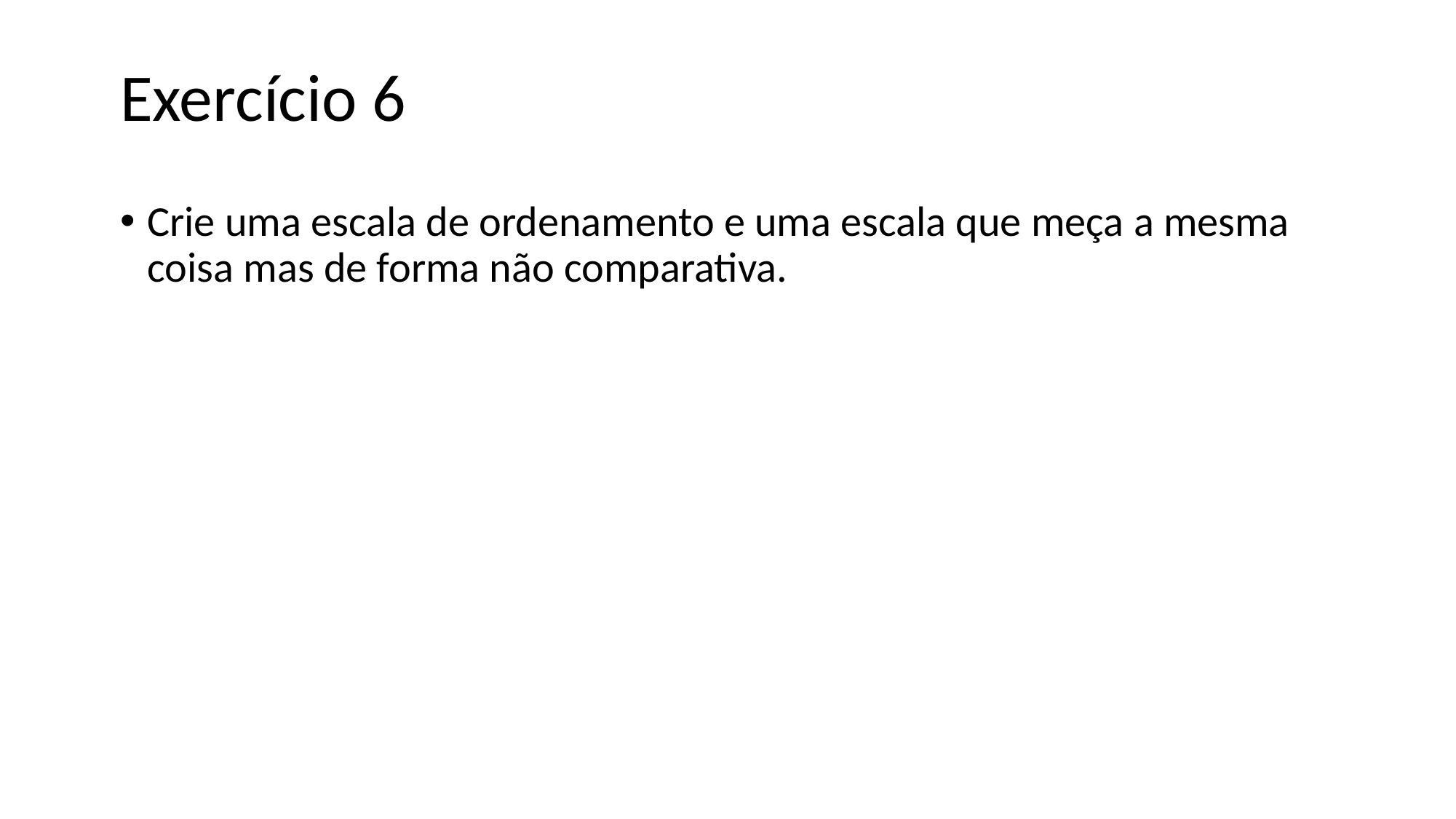

# Exercício 6
Crie uma escala de ordenamento e uma escala que meça a mesma coisa mas de forma não comparativa.